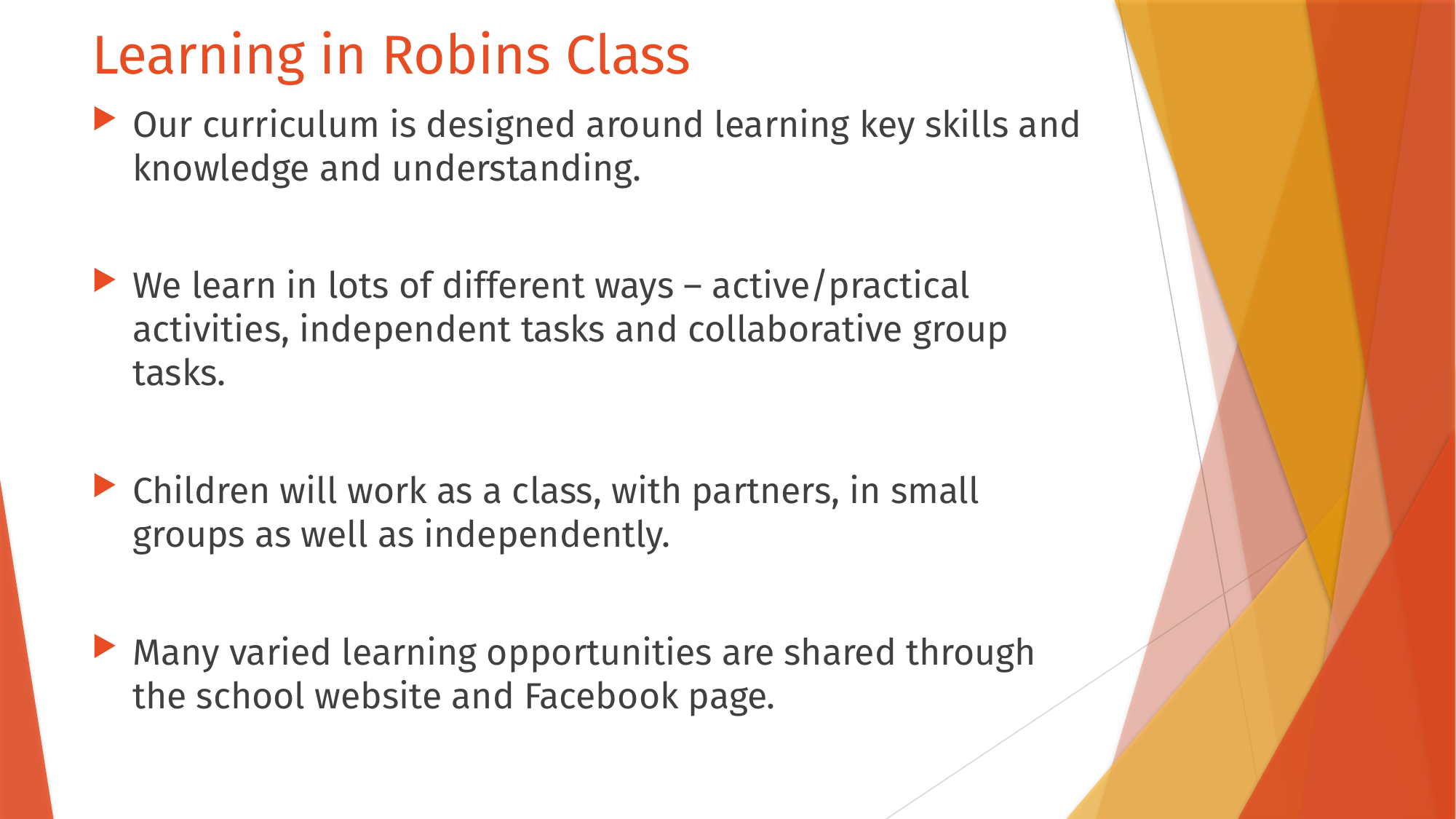

# Learning in Robins Class
Our curriculum is designed around learning key skills and knowledge and understanding.

We learn in lots of different ways – active/practical activities, independent tasks and collaborative group tasks.

Children will work as a class, with partners, in small groups as well as independently.

Many varied learning opportunities are shared through the school website and Facebook page.